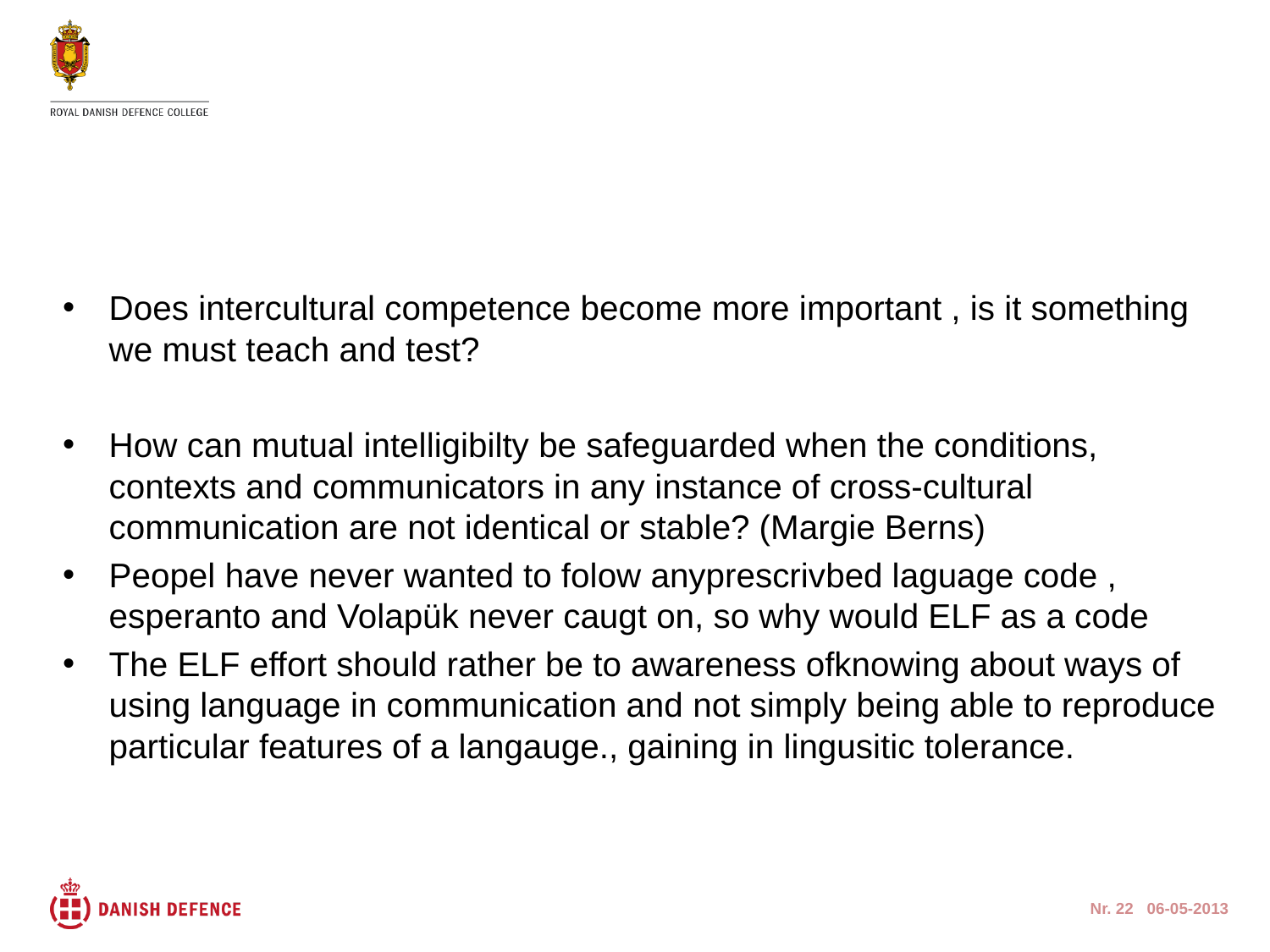

Does intercultural competence become more important , is it something we must teach and test?

How can mutual intelligibilty be safeguarded when the conditions, contexts and communicators in any instance of cross-cultural communication are not identical or stable? (Margie Berns)
Peopel have never wanted to folow anyprescrivbed laguage code , esperanto and Volapük never caugt on, so why would ELF as a code
The ELF effort should rather be to awareness ofknowing about ways of using language in communication and not simply being able to reproduce particular features of a langauge., gaining in lingusitic tolerance.

Nr. 22   06-05-2013